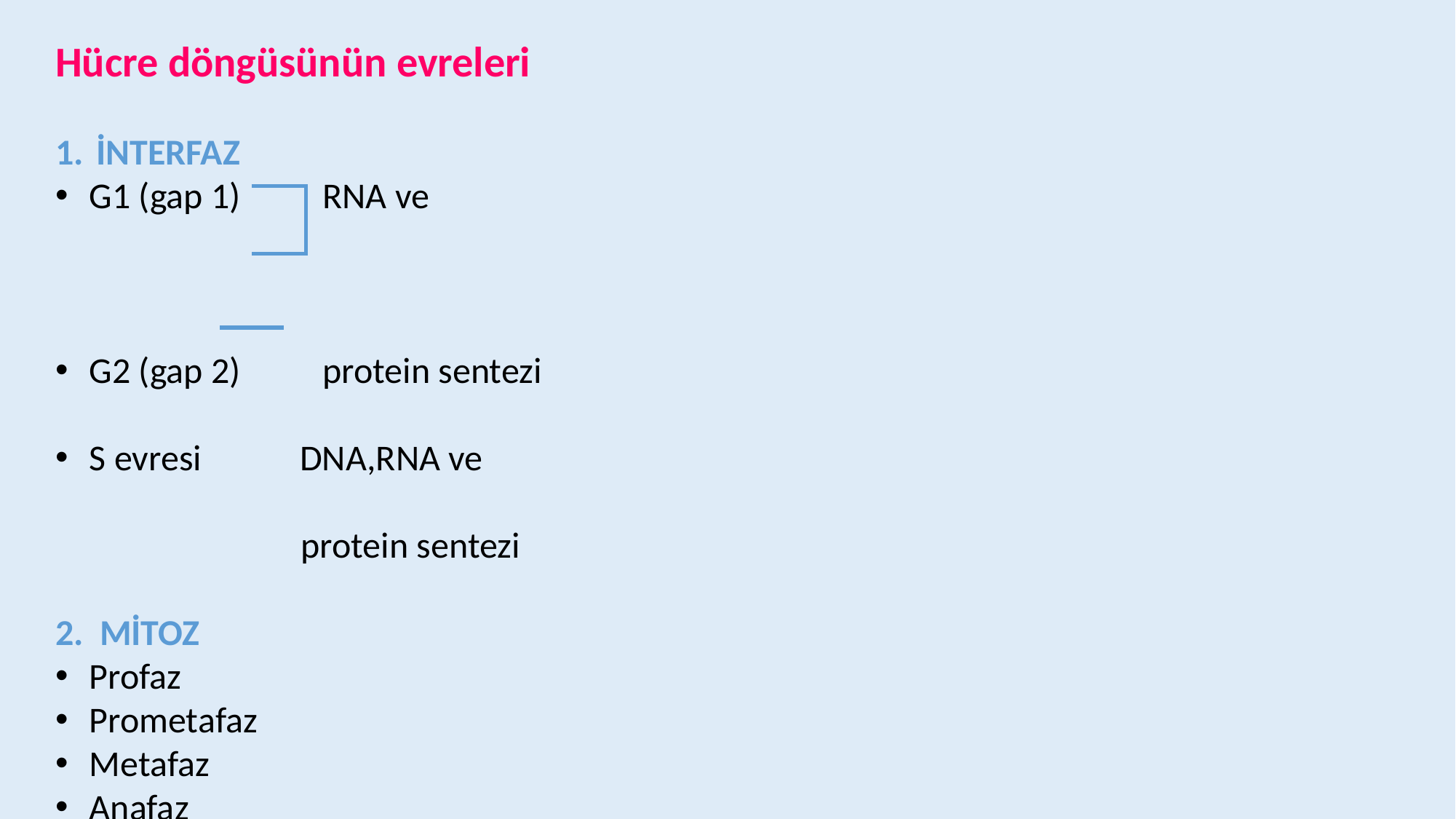

Hücre döngüsünün evreleri

İNTERFAZ
G1 (gap 1)          RNA ve
G2 (gap 2)          protein sentezi

S evresi            DNA,RNA ve
                              protein sentezi

2.  MİTOZ
Profaz
Prometafaz
Metafaz
Anafaz
Telofaz